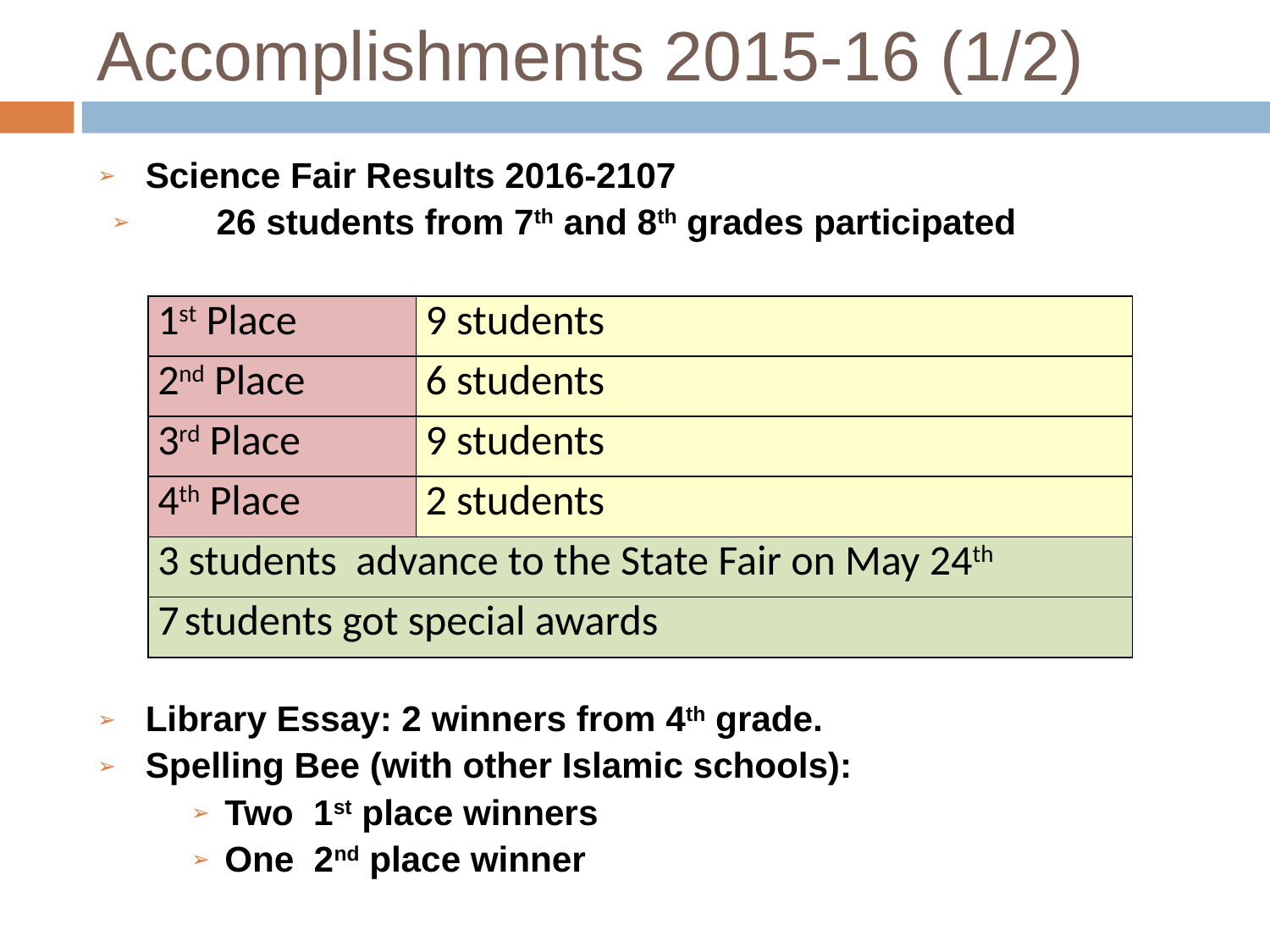

# Accomplishments 2015-16 (1/2)
Science Fair Results 2016-2107
    26 students from 7th and 8th grades participated

Library Essay: 2 winners from 4th grade.
Spelling Bee (with other Islamic schools):
Two  1st place winners
One  2nd place winner

| 1st Place | 9 students |
| --- | --- |
| 2nd Place | 6 students |
| 3rd Place | 9 students |
| 4th Place | 2 students |
| 3 students advance to the State Fair on May 24th |  |
| 7 students got special awards |  |